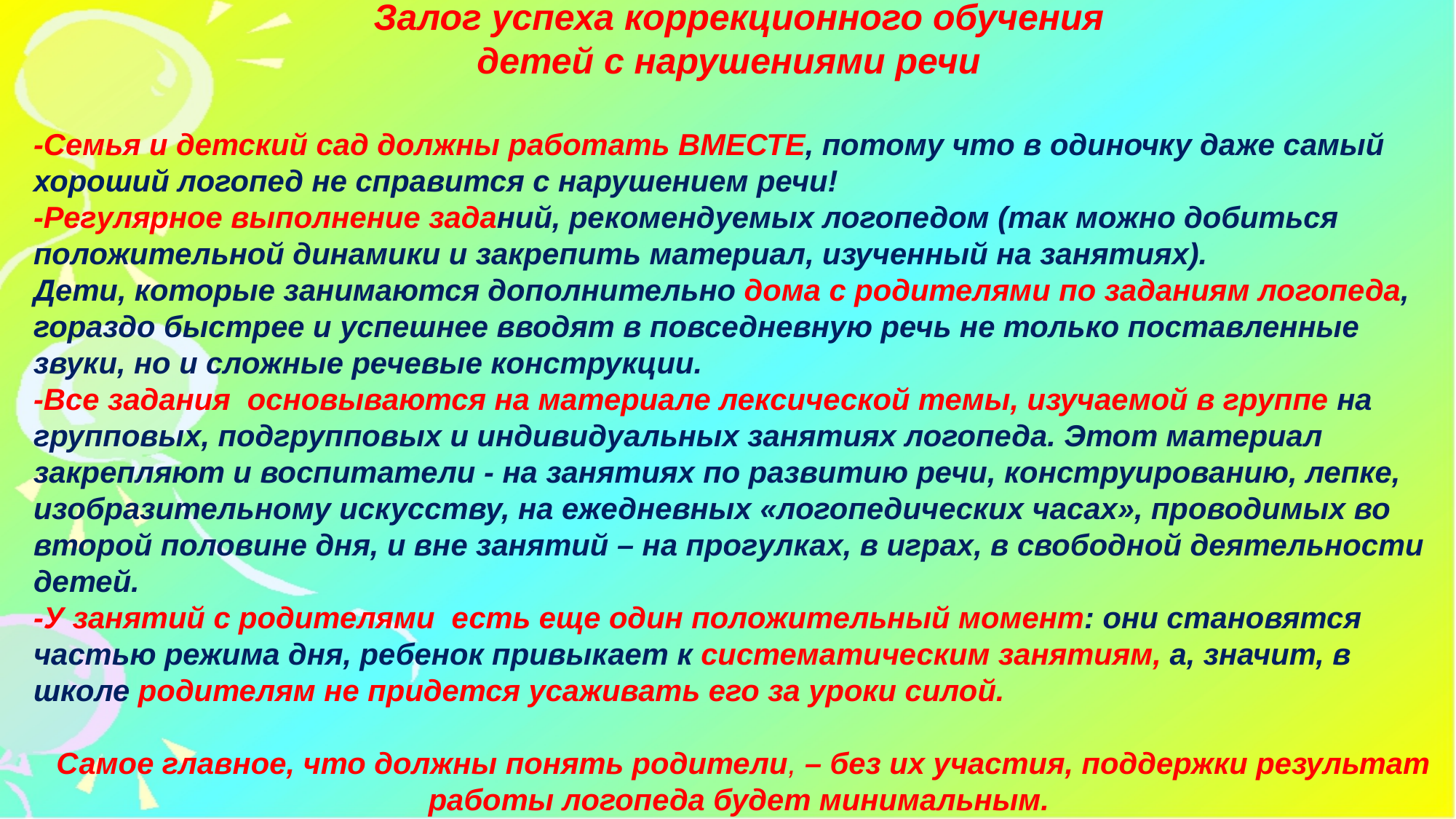

Залог успеха коррекционного обучения
детей с нарушениями речи

-Семья и детский сад должны работать ВМЕСТЕ, потому что в одиночку даже самый хороший логопед не справится с нарушением речи!
-Регулярное выполнение заданий, рекомендуемых логопедом (так можно добиться положительной динамики и закрепить материал, изученный на занятиях).
Дети, которые занимаются дополнительно дома с родителями по заданиям логопеда, гораздо быстрее и успешнее вводят в повседневную речь не только поставленные звуки, но и сложные речевые конструкции.
-Все задания  основываются на материале лексической темы, изучаемой в группе на групповых, подгрупповых и индивидуальных занятиях логопеда. Этот материал закрепляют и воспитатели - на занятиях по развитию речи, конструированию, лепке, изобразительному искусству, на ежедневных «логопедических часах», проводимых во второй половине дня, и вне занятий – на прогулках, в играх, в свободной деятельности детей.
-У занятий с родителями  есть еще один положительный момент: они становятся частью режима дня, ребенок привыкает к систематическим занятиям, а, значит, в школе родителям не придется усаживать его за уроки силой.

 Самое главное, что должны понять родители, – без их участия, поддержки результат работы логопеда будет минимальным.